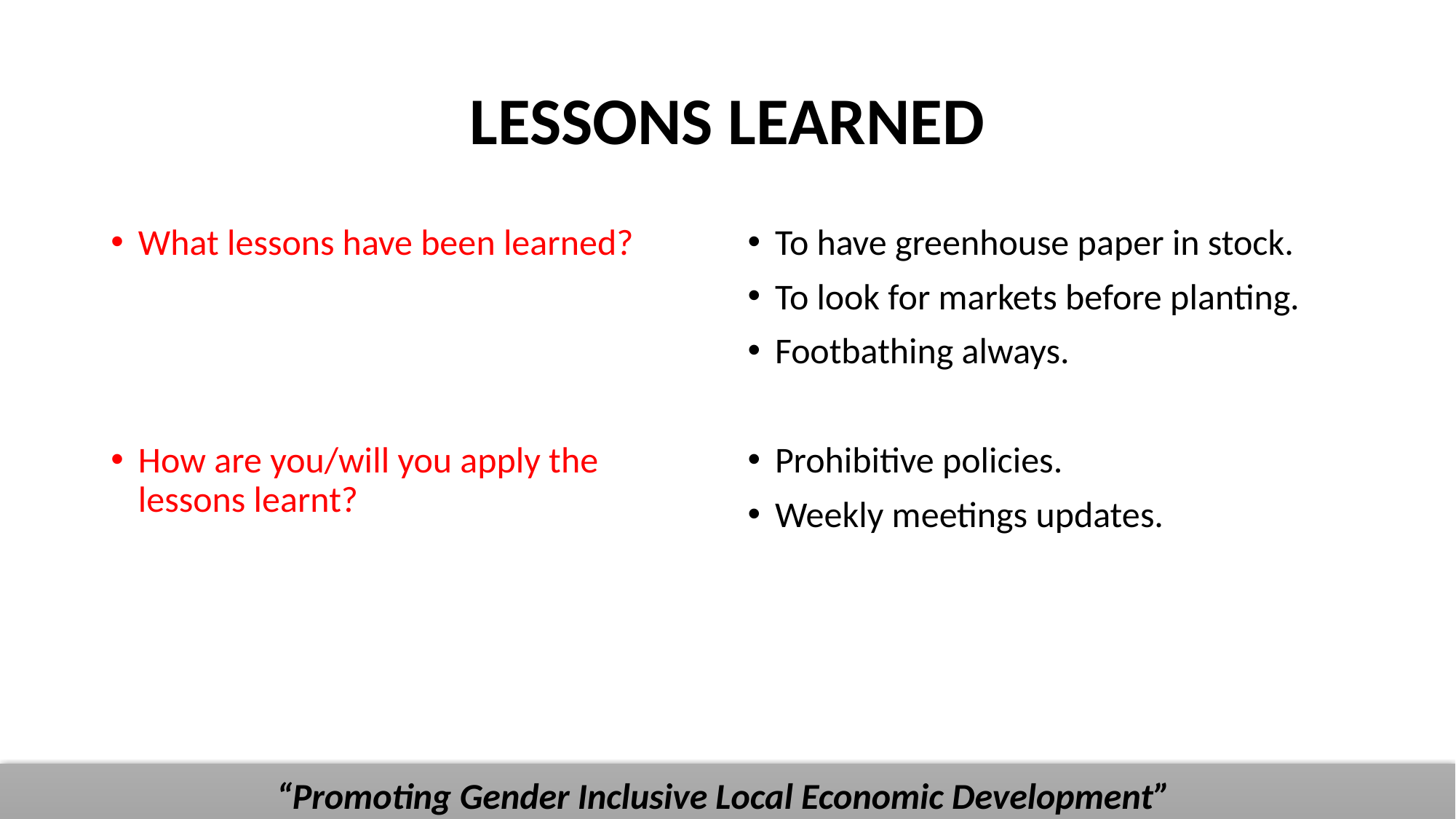

# LESSONS LEARNED
What lessons have been learned?

How are you/will you apply the lessons learnt?
To have greenhouse paper in stock.
To look for markets before planting.
Footbathing always.

Prohibitive policies.
Weekly meetings updates.

“Promoting Gender Inclusive Local Economic Development”